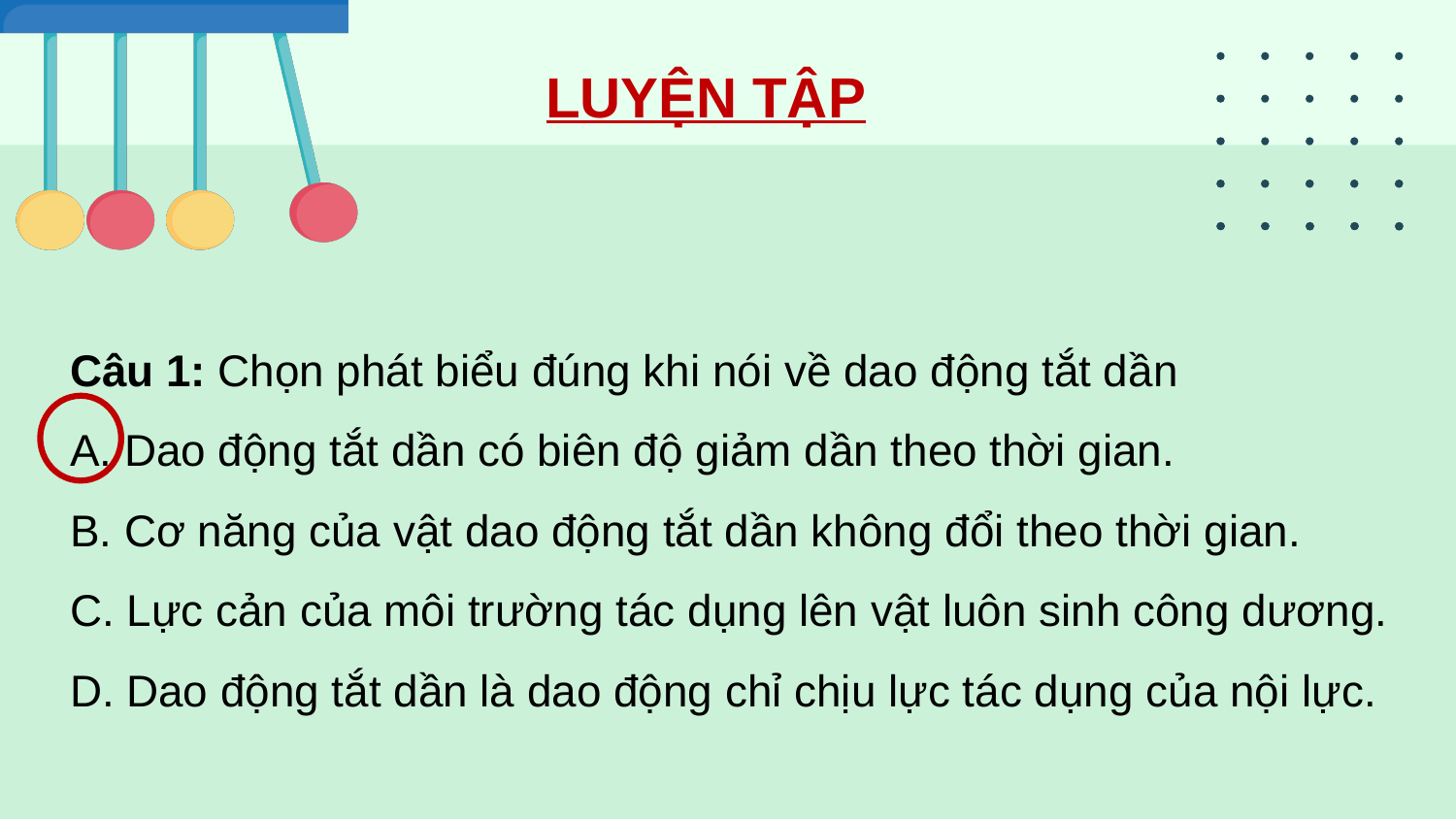

LUYỆN TẬP

Câu 1: Chọn phát biểu đúng khi nói về dao động tắt dần
A. Dao động tắt dần có biên độ giảm dần theo thời gian.
B. Cơ năng của vật dao động tắt dần không đổi theo thời gian.
C. Lực cản của môi trường tác dụng lên vật luôn sinh công dương.
D. Dao động tắt dần là dao động chỉ chịu lực tác dụng của nội lực.